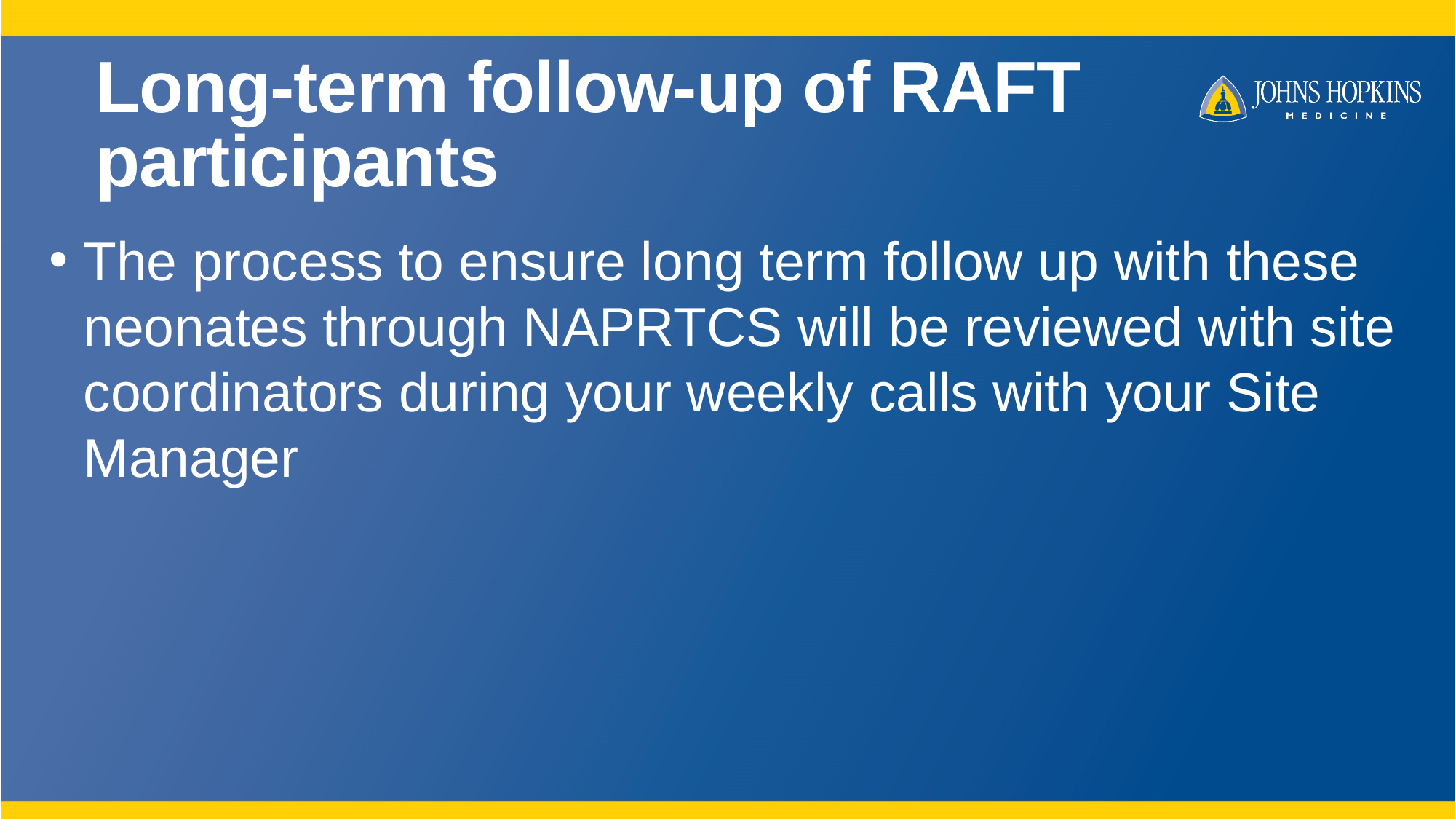

Long-term follow-up of RAFT participants
The process to ensure long term follow up with these neonates through NAPRTCS will be reviewed with site coordinators during your weekly calls with your Site Manager